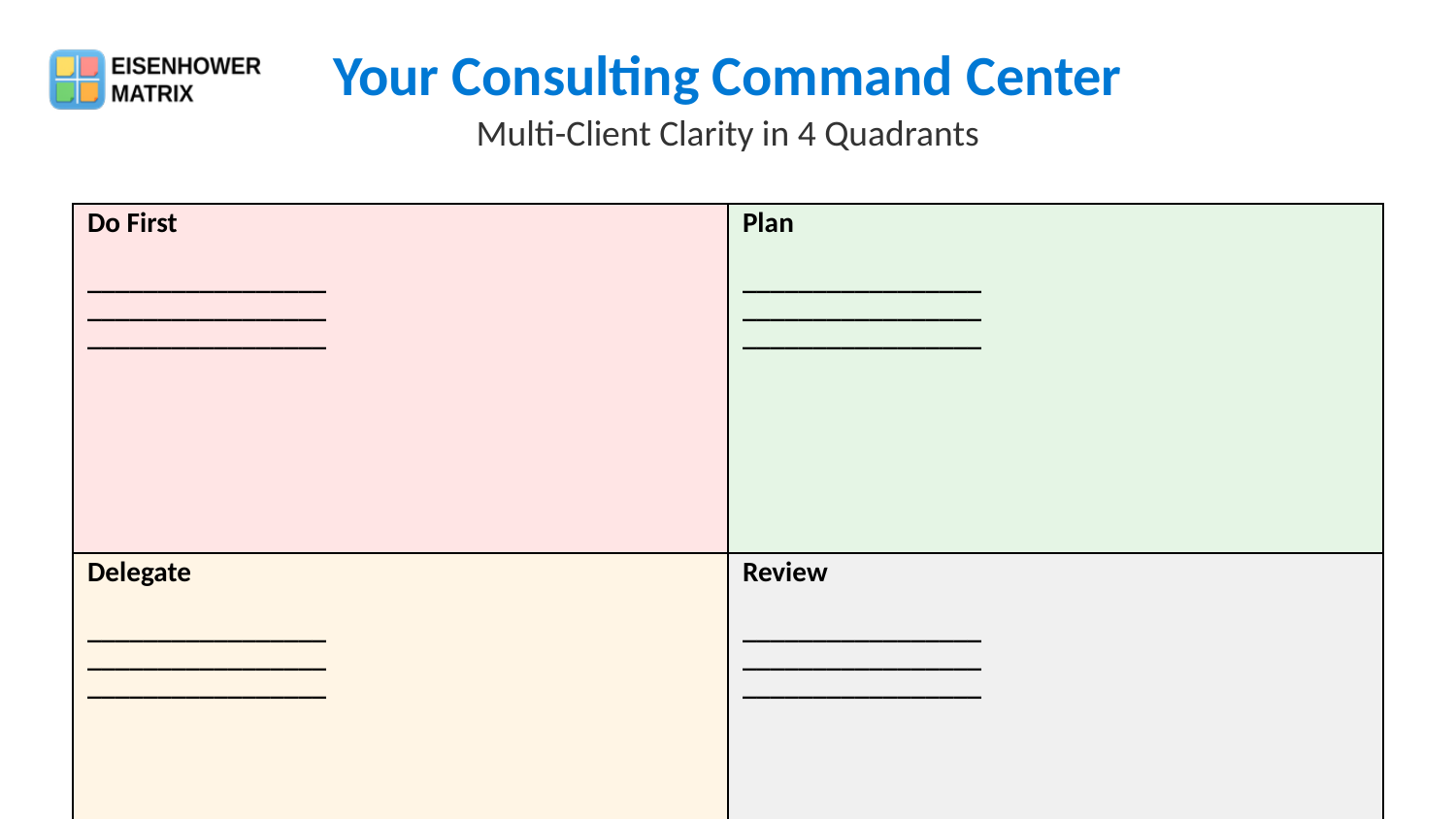

Your Consulting Command Center
Multi-Client Clarity in 4 Quadrants
| Do First \_\_\_\_\_\_\_\_\_\_\_\_\_\_\_\_\_ \_\_\_\_\_\_\_\_\_\_\_\_\_\_\_\_\_ \_\_\_\_\_\_\_\_\_\_\_\_\_\_\_\_\_ | Plan \_\_\_\_\_\_\_\_\_\_\_\_\_\_\_\_\_ \_\_\_\_\_\_\_\_\_\_\_\_\_\_\_\_\_ \_\_\_\_\_\_\_\_\_\_\_\_\_\_\_\_\_ |
| --- | --- |
| Delegate \_\_\_\_\_\_\_\_\_\_\_\_\_\_\_\_\_ \_\_\_\_\_\_\_\_\_\_\_\_\_\_\_\_\_ \_\_\_\_\_\_\_\_\_\_\_\_\_\_\_\_\_ | Review \_\_\_\_\_\_\_\_\_\_\_\_\_\_\_\_\_ \_\_\_\_\_\_\_\_\_\_\_\_\_\_\_\_\_ \_\_\_\_\_\_\_\_\_\_\_\_\_\_\_\_\_ |